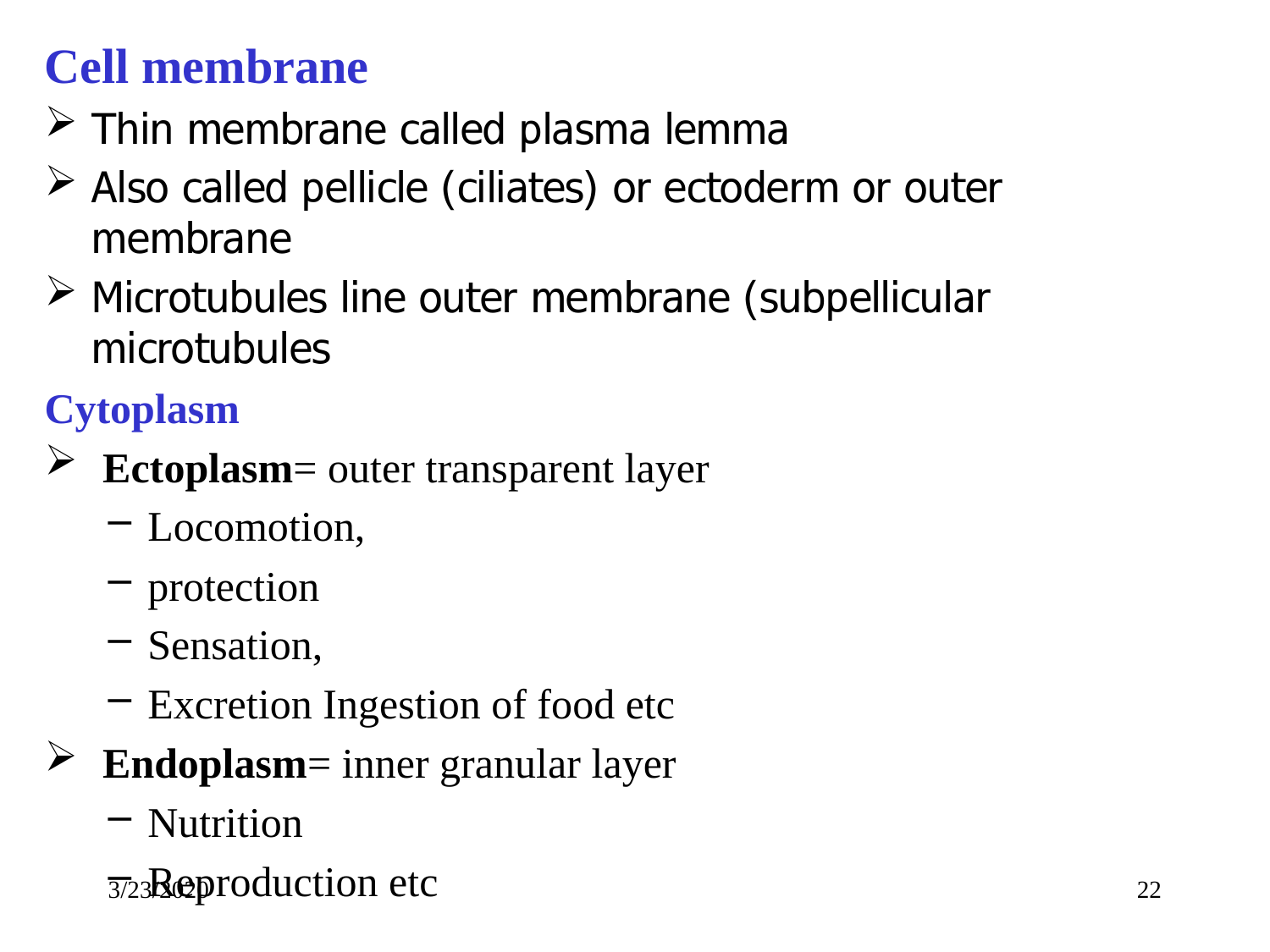

# Cell membrane
Thin membrane called plasma lemma
Also called pellicle (ciliates) or ectoderm or outer membrane
Microtubules line outer membrane (subpellicular microtubules
Cytoplasm
 Ectoplasm= outer transparent layer
Locomotion,
protection
Sensation,
Excretion Ingestion of food etc
 Endoplasm= inner granular layer
Nutrition
Reproduction etc

3/23/2020
22